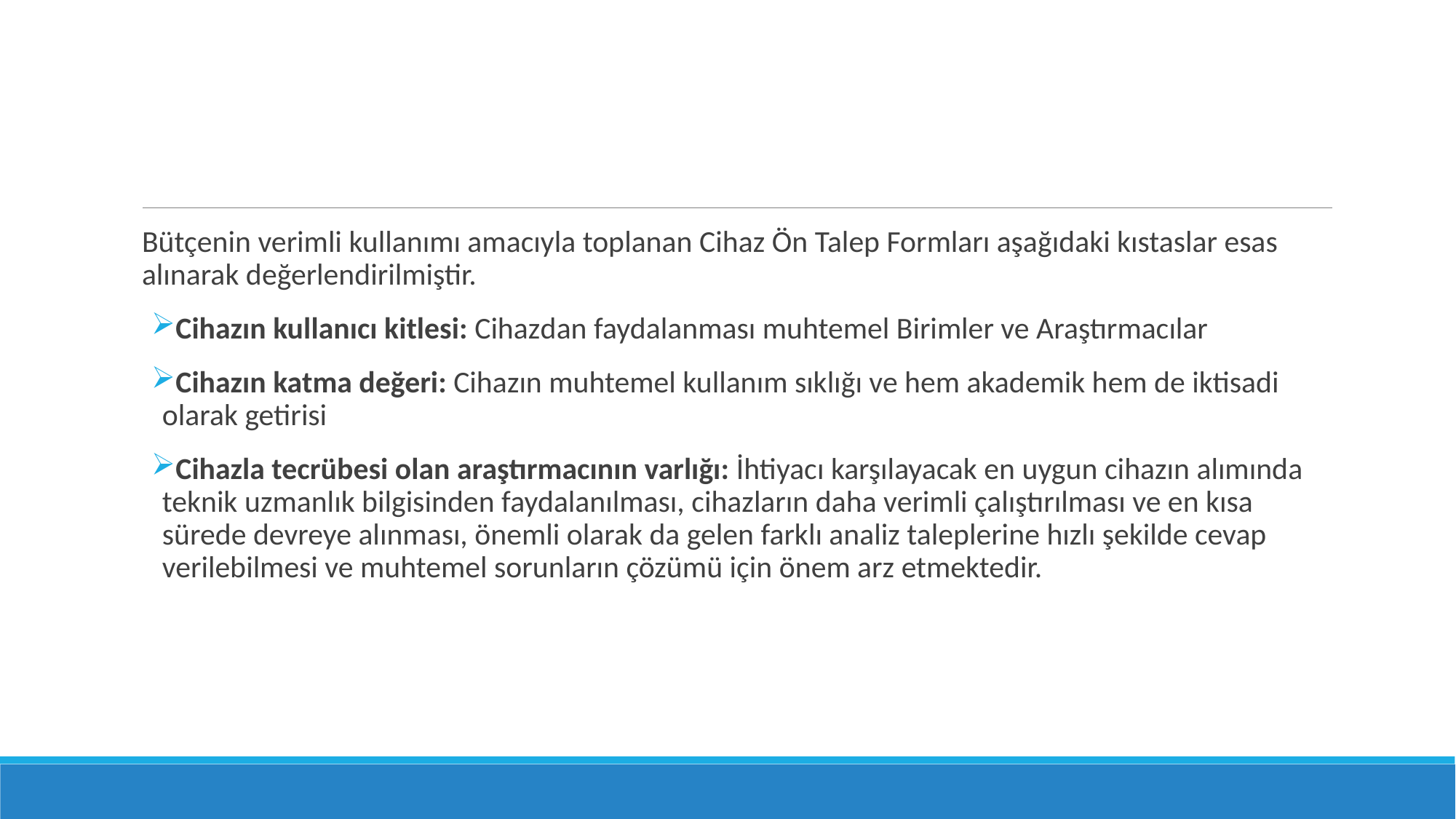

#
Bütçenin verimli kullanımı amacıyla toplanan Cihaz Ön Talep Formları aşağıdaki kıstaslar esas alınarak değerlendirilmiştir.
Cihazın kullanıcı kitlesi: Cihazdan faydalanması muhtemel Birimler ve Araştırmacılar
Cihazın katma değeri: Cihazın muhtemel kullanım sıklığı ve hem akademik hem de iktisadi olarak getirisi
Cihazla tecrübesi olan araştırmacının varlığı: İhtiyacı karşılayacak en uygun cihazın alımında teknik uzmanlık bilgisinden faydalanılması, cihazların daha verimli çalıştırılması ve en kısa sürede devreye alınması, önemli olarak da gelen farklı analiz taleplerine hızlı şekilde cevap verilebilmesi ve muhtemel sorunların çözümü için önem arz etmektedir.